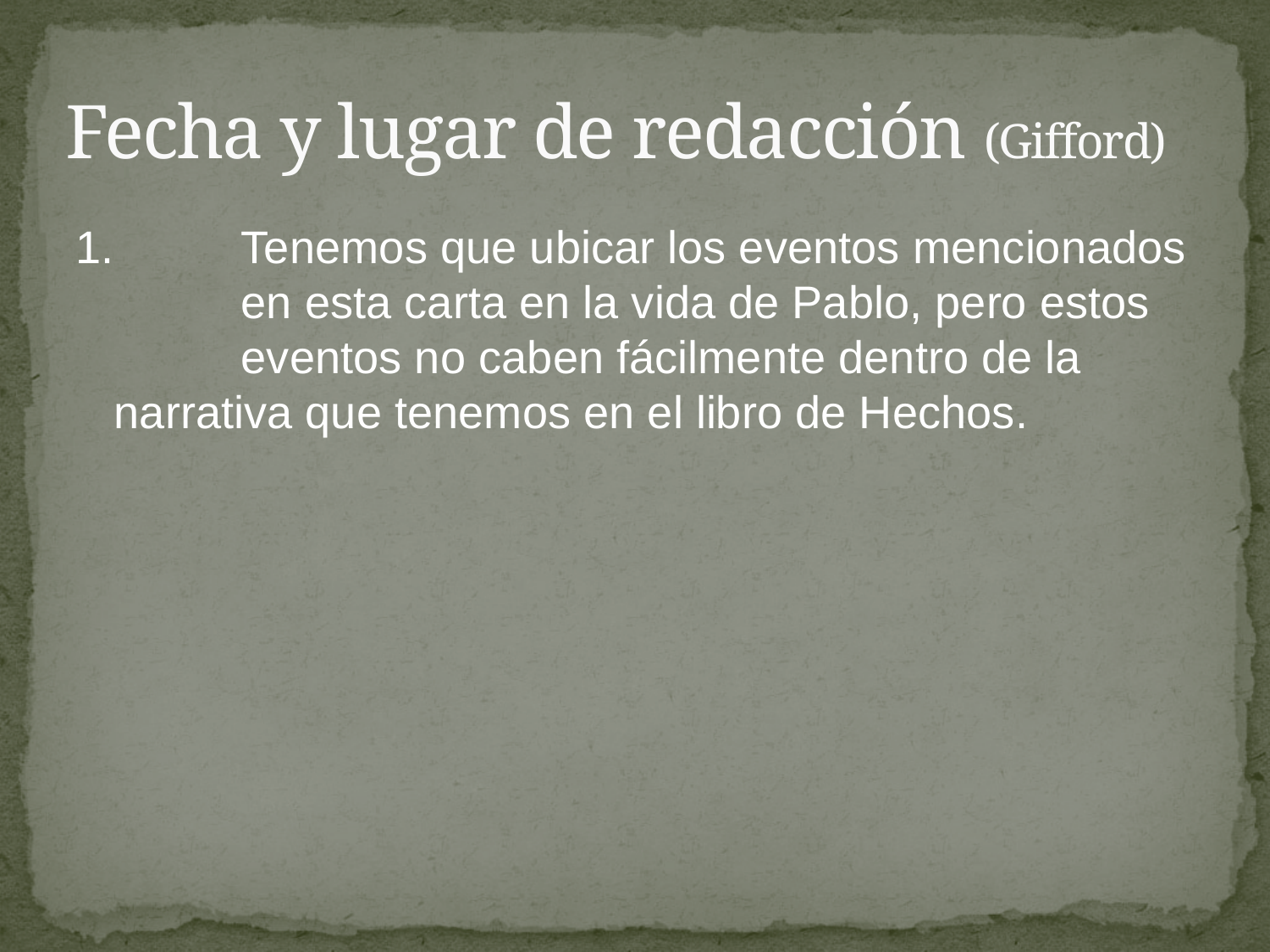

# Fecha y lugar de redacción (Gifford)
1.	Tenemos que ubicar los eventos mencionados 	en esta carta en la vida de Pablo, pero estos 	eventos no caben fácilmente dentro de la 	narrativa que tenemos en el libro de Hechos.